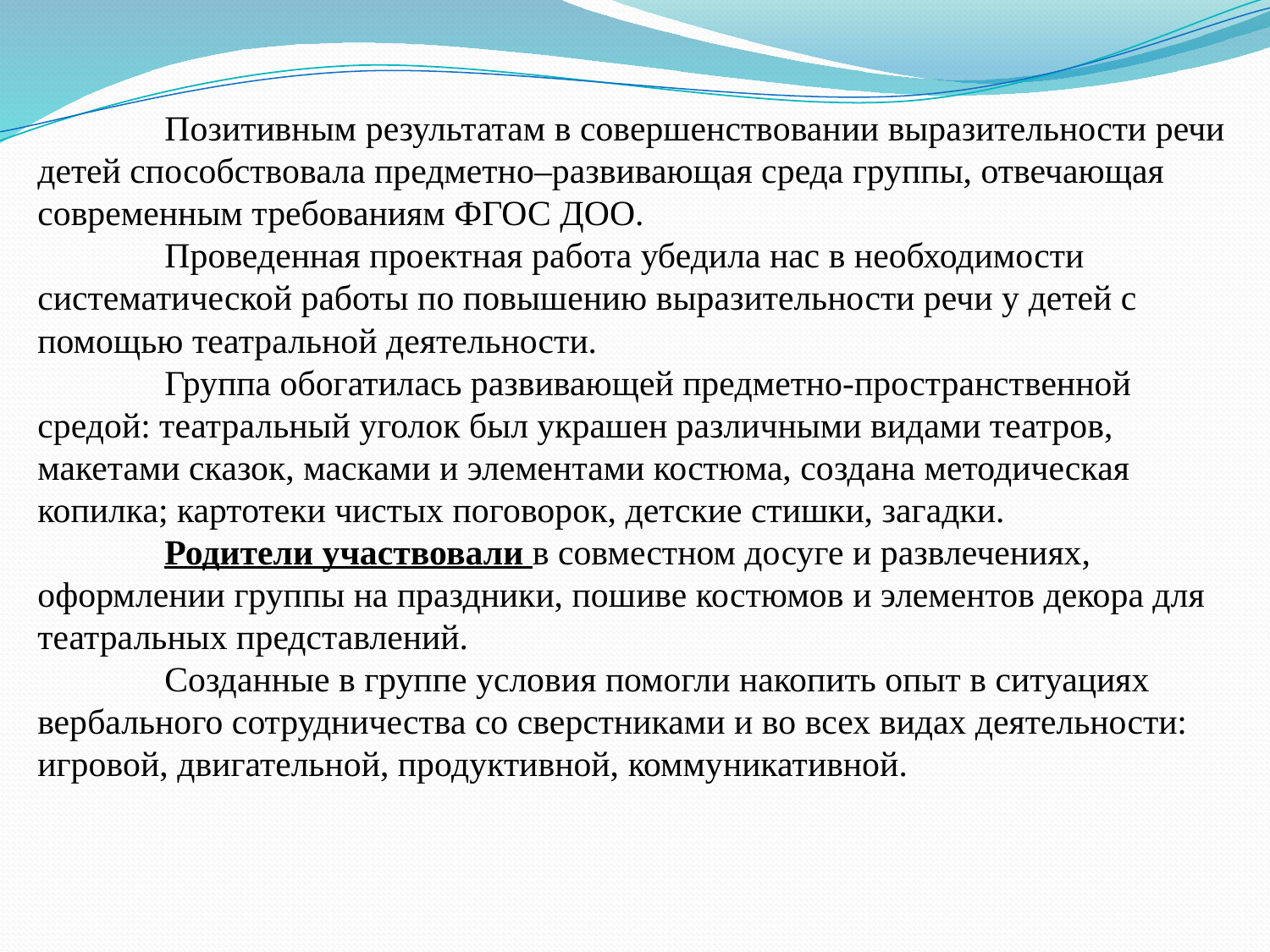

Позитивным результатам в совершенствовании выразительности речи детей способствовала предметно–развивающая среда группы, отвечающая современным требованиям ФГОС ДОО.
	Проведенная проектная работа убедила нас в необходимости систематической работы по повышению выразительности речи у детей с помощью театральной деятельности.
	Группа обогатилась развивающей предметно-пространственной средой: театральный уголок был украшен различными видами театров, макетами сказок, масками и элементами костюма, создана методическая копилка; картотеки чистых поговорок, детские стишки, загадки.
	Родители участвовали в совместном досуге и развлечениях, оформлении группы на праздники, пошиве костюмов и элементов декора для театральных представлений.
	Созданные в группе условия помогли накопить опыт в ситуациях вербального сотрудничества со сверстниками и во всех видах деятельности: игровой, двигательной, продуктивной, коммуникативной.